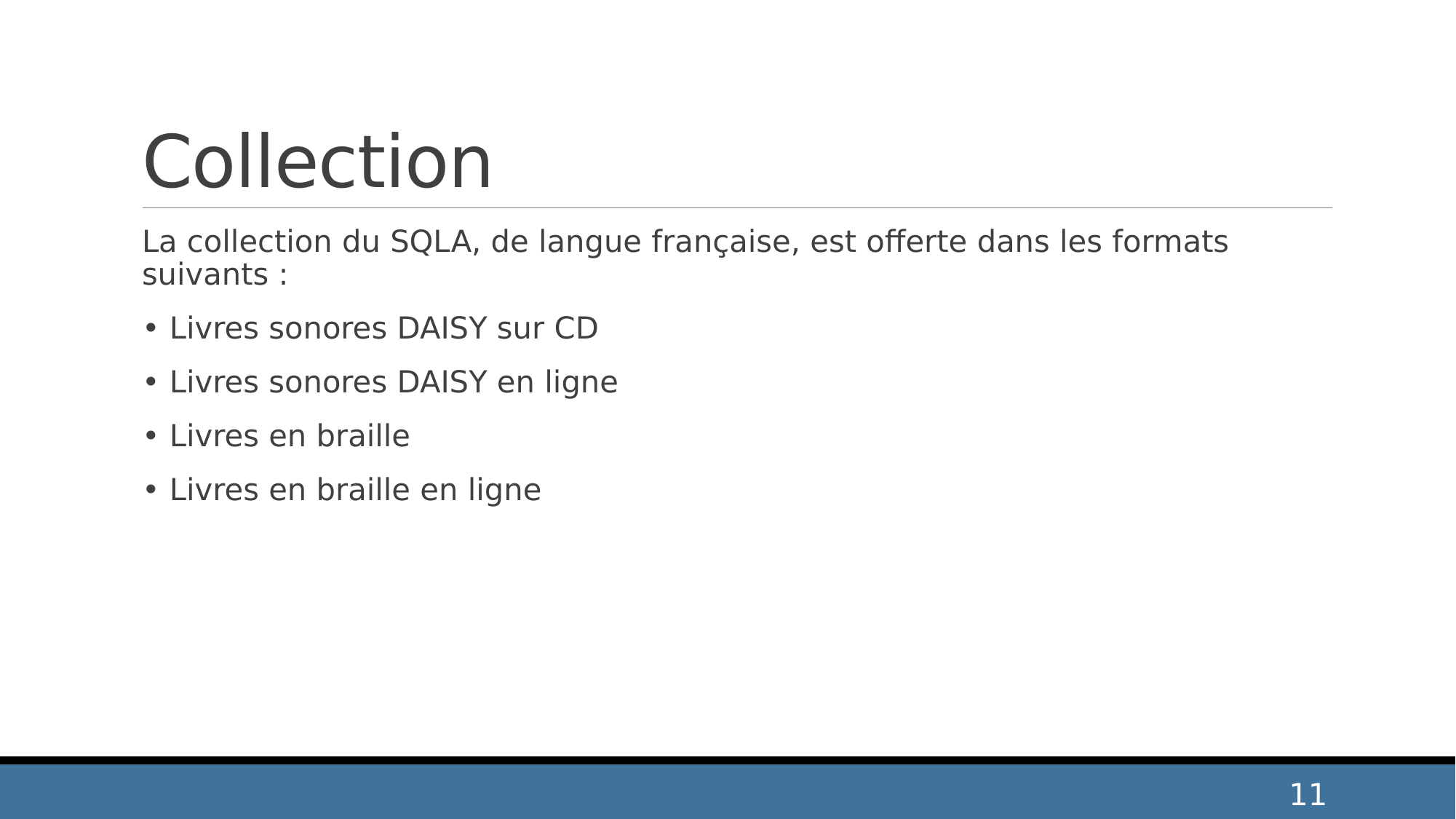

# Collection
La collection du SQLA, de langue française, est offerte dans les formats suivants :
• Livres sonores DAISY sur CD
• Livres sonores DAISY en ligne
• Livres en braille
• Livres en braille en ligne

11